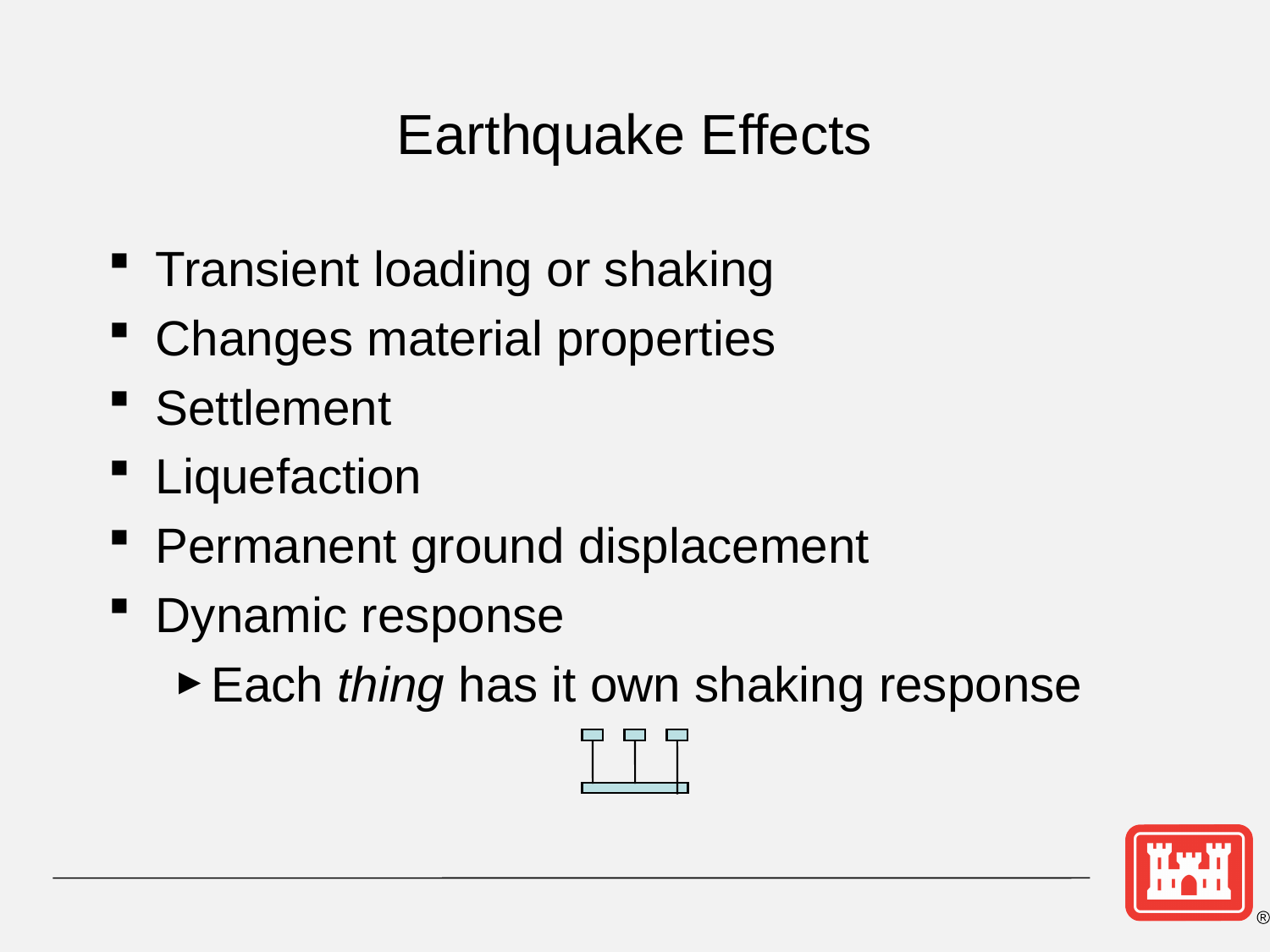

# Earthquake Effects
Transient loading or shaking
Changes material properties
Settlement
Liquefaction
Permanent ground displacement
Dynamic response
Each thing has it own shaking response